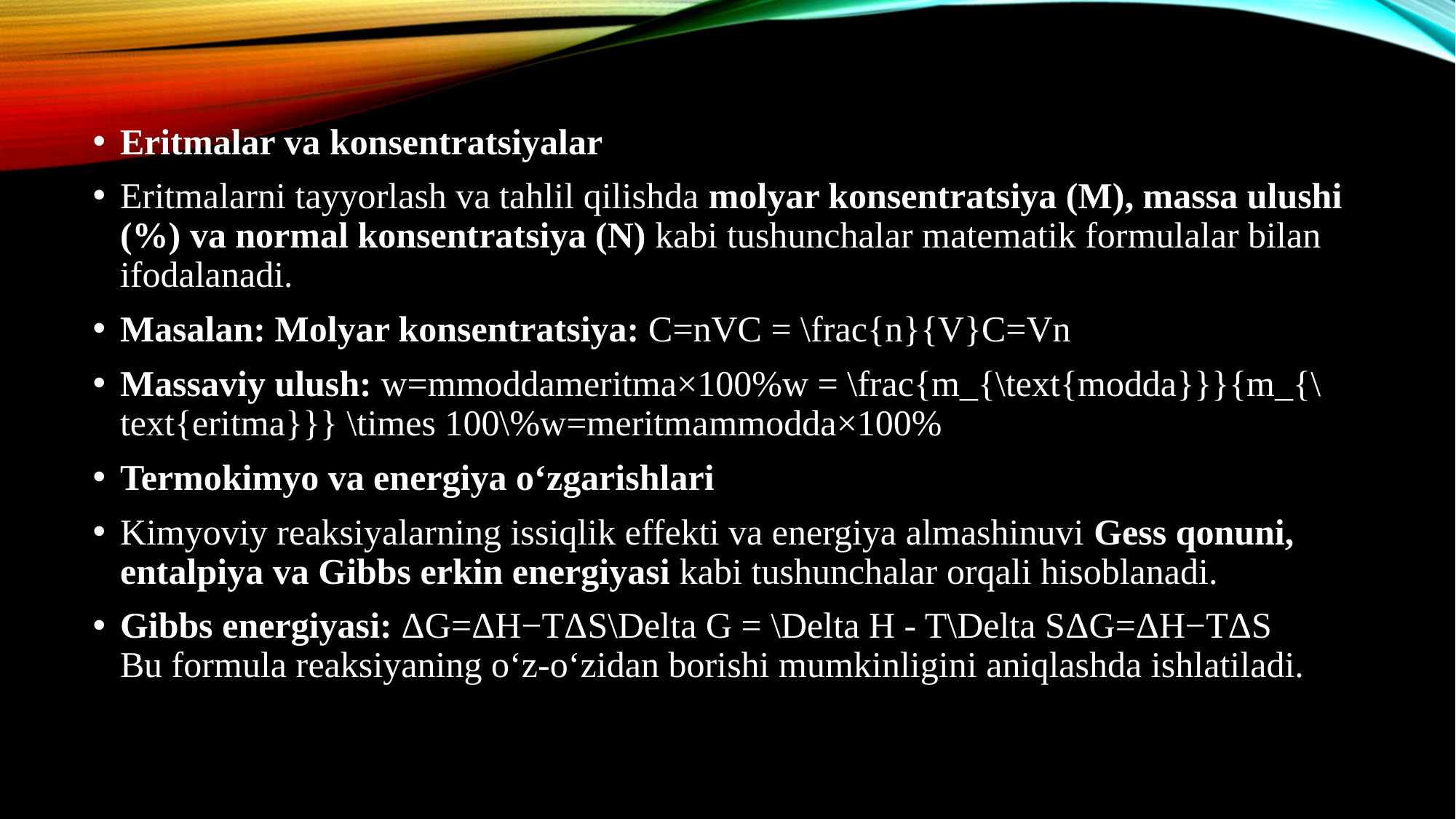

Eritmalar va konsentratsiyalar
Eritmalarni tayyorlash va tahlil qilishda molyar konsentratsiya (M), massa ulushi (%) va normal konsentratsiya (N) kabi tushunchalar matematik formulalar bilan ifodalanadi.
Masalan: Molyar konsentratsiya: C=nVC = \frac{n}{V}C=Vn​
Massaviy ulush: w=mmoddameritma×100%w = \frac{m_{\text{modda}}}{m_{\text{eritma}}} \times 100\%w=meritma​mmodda​​×100%
Termokimyo va energiya o‘zgarishlari
Kimyoviy reaksiyalarning issiqlik effekti va energiya almashinuvi Gess qonuni, entalpiya va Gibbs erkin energiyasi kabi tushunchalar orqali hisoblanadi.
Gibbs energiyasi: ΔG=ΔH−TΔS\Delta G = \Delta H - T\Delta SΔG=ΔH−TΔS
Bu formula reaksiyaning o‘z-o‘zidan borishi mumkinligini aniqlashda ishlatiladi.